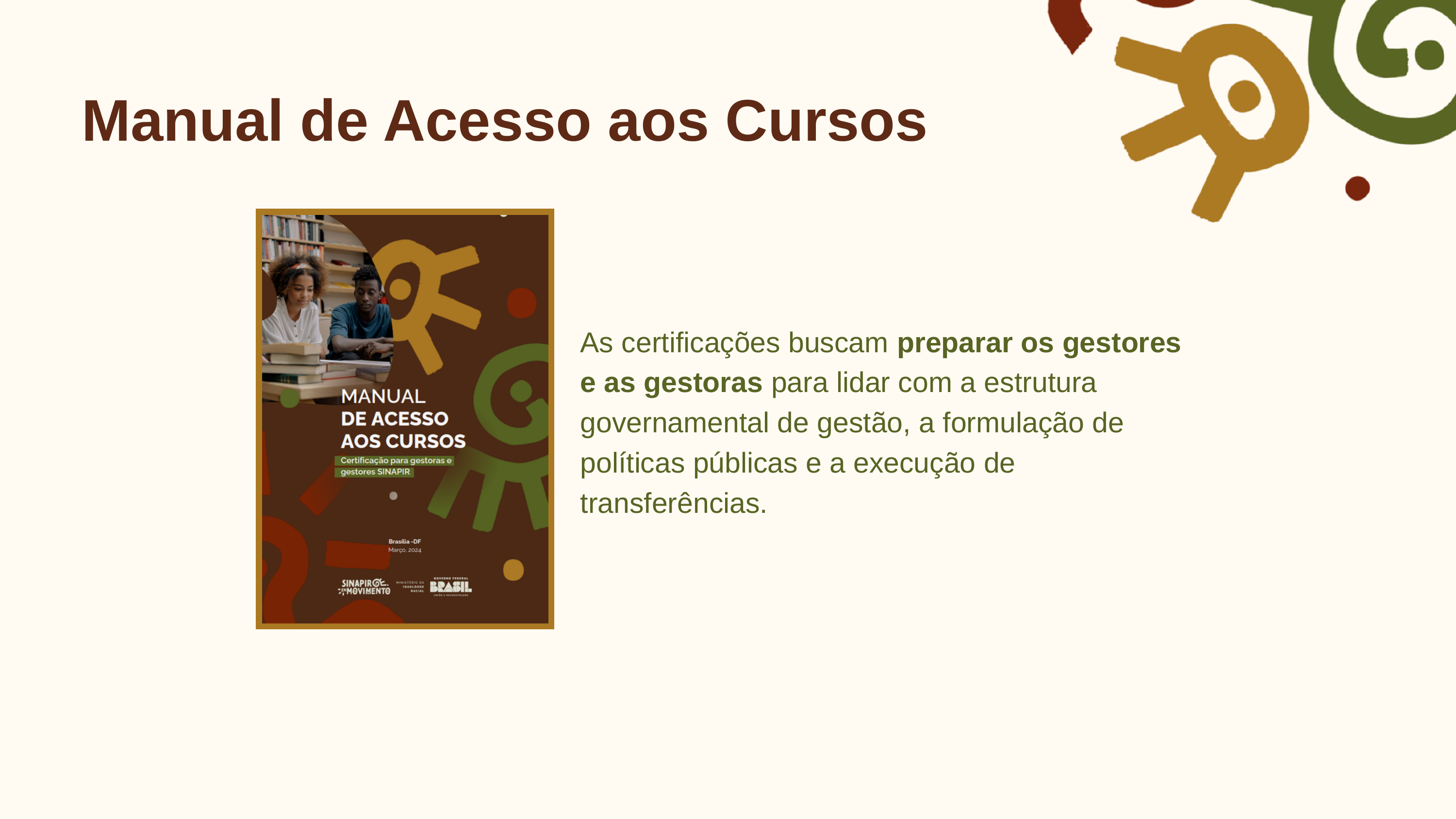

Manual de Acesso aos Cursos

As certificações buscam preparar os gestores e as gestoras para lidar com a estrutura governamental de gestão, a formulação de políticas públicas e a execução de transferências.